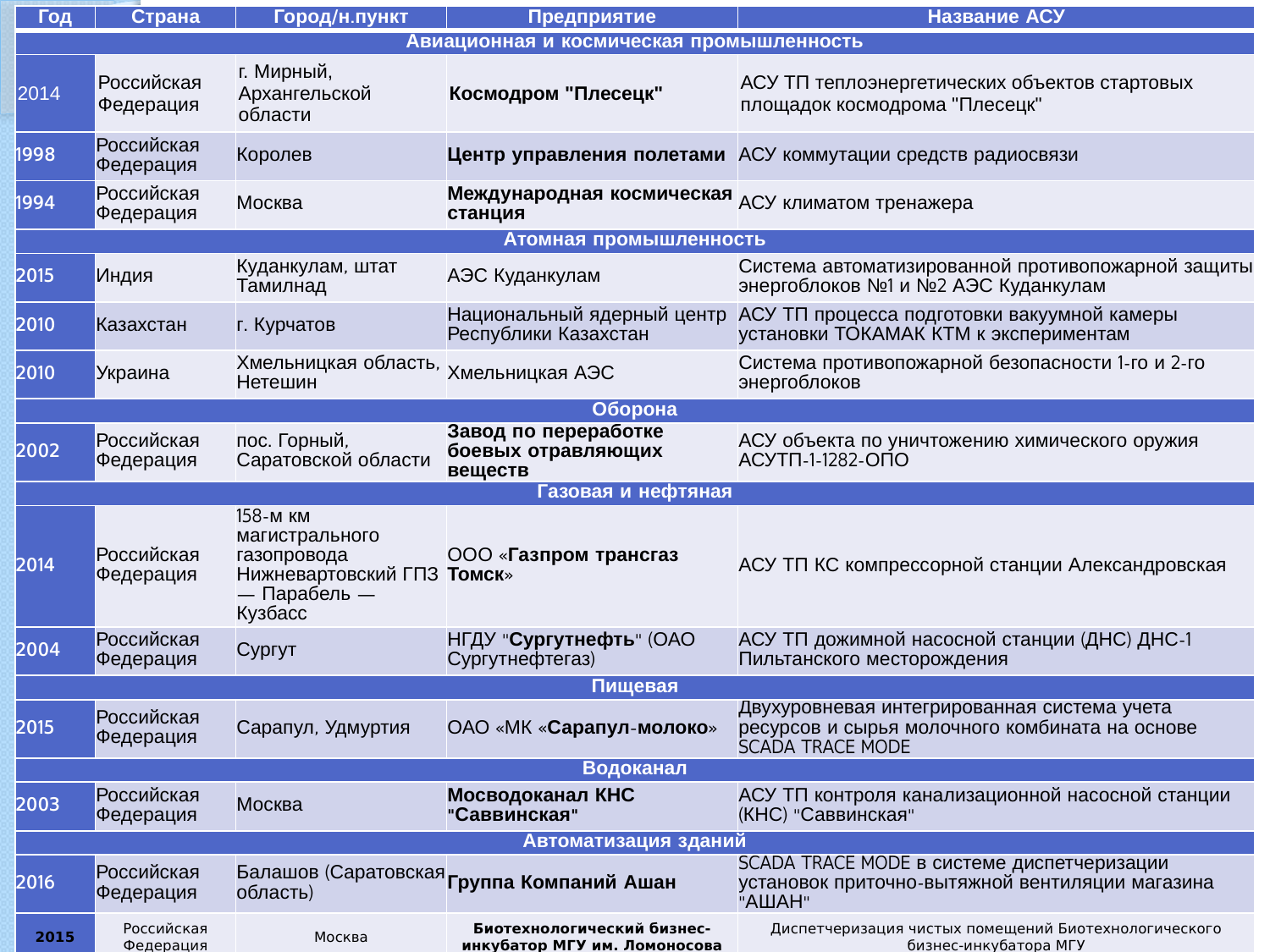

| Год | Страна | Город/н.пункт | Предприятие | Название АСУ |
| --- | --- | --- | --- | --- |
| Авиационная и космическая промышленность |  |  |  |  |
| 2014 | Российская Федерация | г. Мирный, Архангельской области | Космодром "Плесецк" | АСУ ТП теплоэнергетических объектов стартовых площадок космодрома "Плесецк" |
| 1998 | Российская Федерация | Королев | Центр управления полетами | АСУ коммутации средств радиосвязи |
| 1994 | Российская Федерация | Москва | Международная космическая станция | АСУ климатом тренажера |
| Атомная промышленность |  |  |  |  |
| 2015 | Индия | Куданкулам, штат Тамилнад | АЭС Куданкулам | Система автоматизированной противопожарной защиты энергоблоков №1 и №2 АЭС Куданкулам |
| 2010 | Казахстан | г. Курчатов | Национальный ядерный центр Республики Казахстан | АСУ ТП процесса подготовки вакуумной камеры установки ТОКАМАК КТМ к экспериментам |
| 2010 | Украина | Хмельницкая область, Нетешин | Хмельницкая АЭС | Система противопожарной безопасности 1-го и 2-го энергоблоков |
| Оборона |  |  |  |  |
| 2002 | Российская Федерация | пос. Горный, Саратовской области | Завод по переработке боевых отравляющих веществ | АСУ объекта по уничтожению химического оружия АСУТП-1-1282-ОПО |
| Газовая и нефтяная |  |  |  |  |
| 2014 | Российская Федерация | 158-м км магистрального газопровода Нижневартовский ГПЗ — Парабель — Кузбасс | ООО «Газпром трансгаз Томск» | АСУ ТП КС компрессорной станции Александровская |
| 2004 | Российская Федерация | Сургут | НГДУ "Сургутнефть" (ОАО Сургутнефтегаз) | АСУ ТП дожимной насосной станции (ДНС) ДНС-1 Пильтанского месторождения |
| Пищевая |  |  |  |  |
| 2015 | Российская Федерация | Сарапул, Удмуртия | ОАО «МК «Сарапул-молоко» | Двухуровневая интегрированная система учета ресурсов и сырья молочного комбината на основе SCADA TRACE MODE |
| Водоканал |  |  |  |  |
| 2003 | Российская Федерация | Москва | Мосводоканал КНС "Саввинская" | АСУ ТП контроля канализационной насосной станции (КНС) "Саввинская" |
| Автоматизация зданий |  |  |  |  |
| 2016 | Российская Федерация | Балашов (Саратовская область) | Группа Компаний Ашан | SCADA TRACE MODE в системе диспетчеризации установок приточно-вытяжной вентиляции магазина "АШАН" |
| 2015 | Российская Федерация | Москва | Биотехнологический бизнес-инкубатор МГУ им. Ломоносова | Диспетчеризация чистых помещений Биотехнологического бизнес-инкубатора МГУ |
#